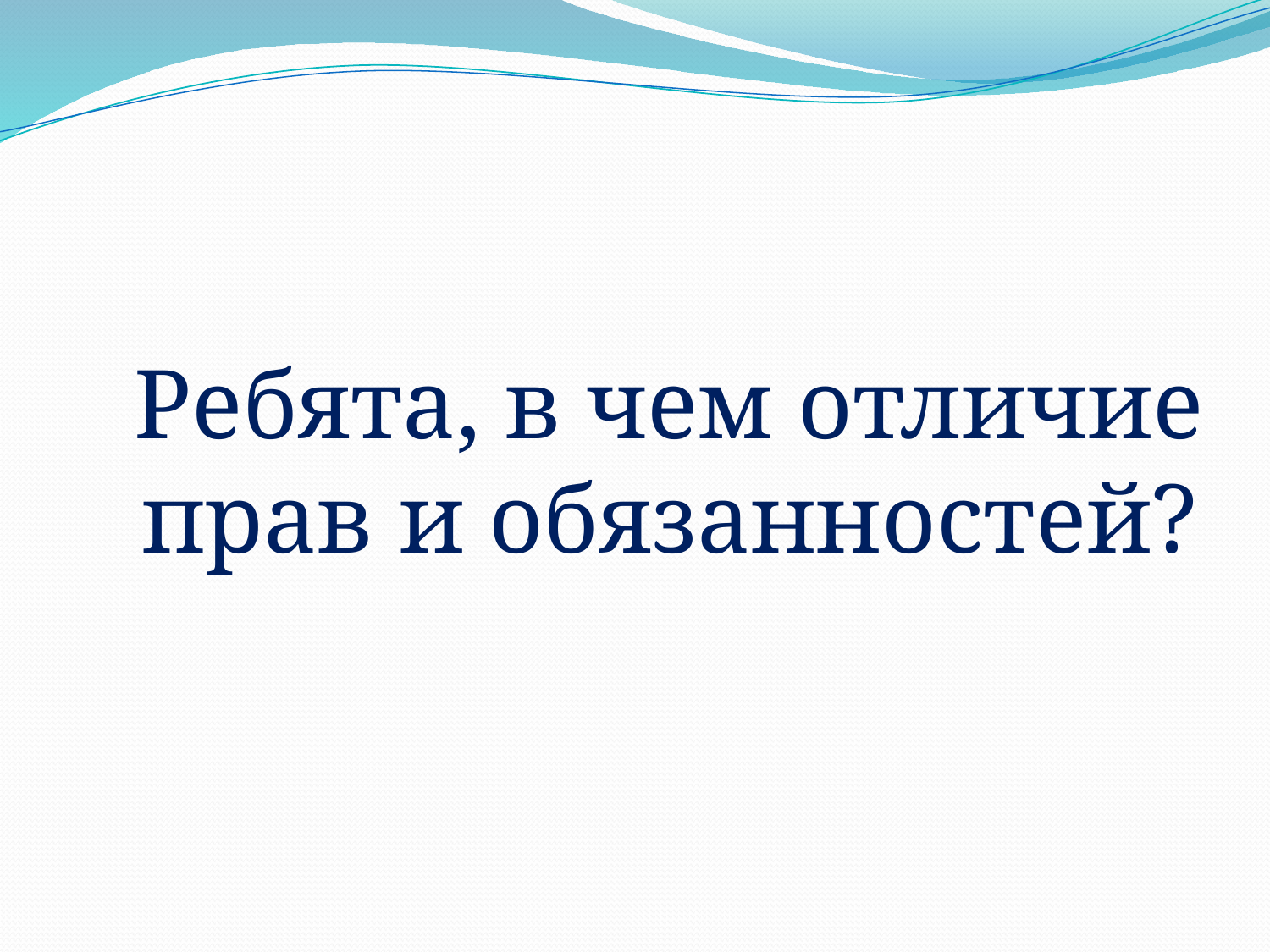

Ребята, в чем отличие прав и обязанностей?